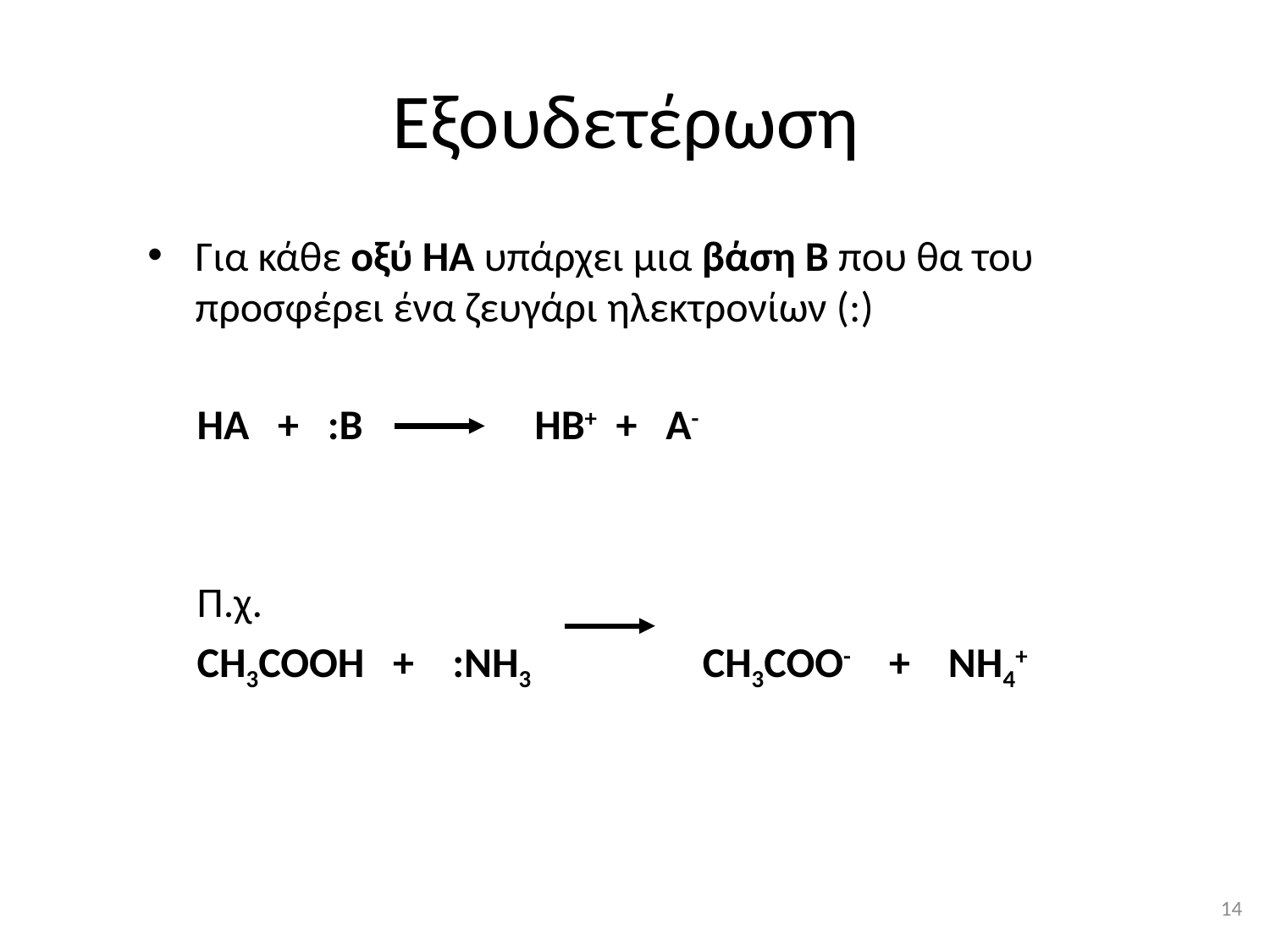

# Εξουδετέρωση
Για κάθε οξύ ΗΑ υπάρχει μια βάση Β που θα του προσφέρει ένα ζευγάρι ηλεκτρονίων (:)

ΗΑ   +   :Β                  ΗΒ+  +   Α-

Π.χ.
CH3COOH   +    :NH3                  CH3COO-    +    NH4+
14